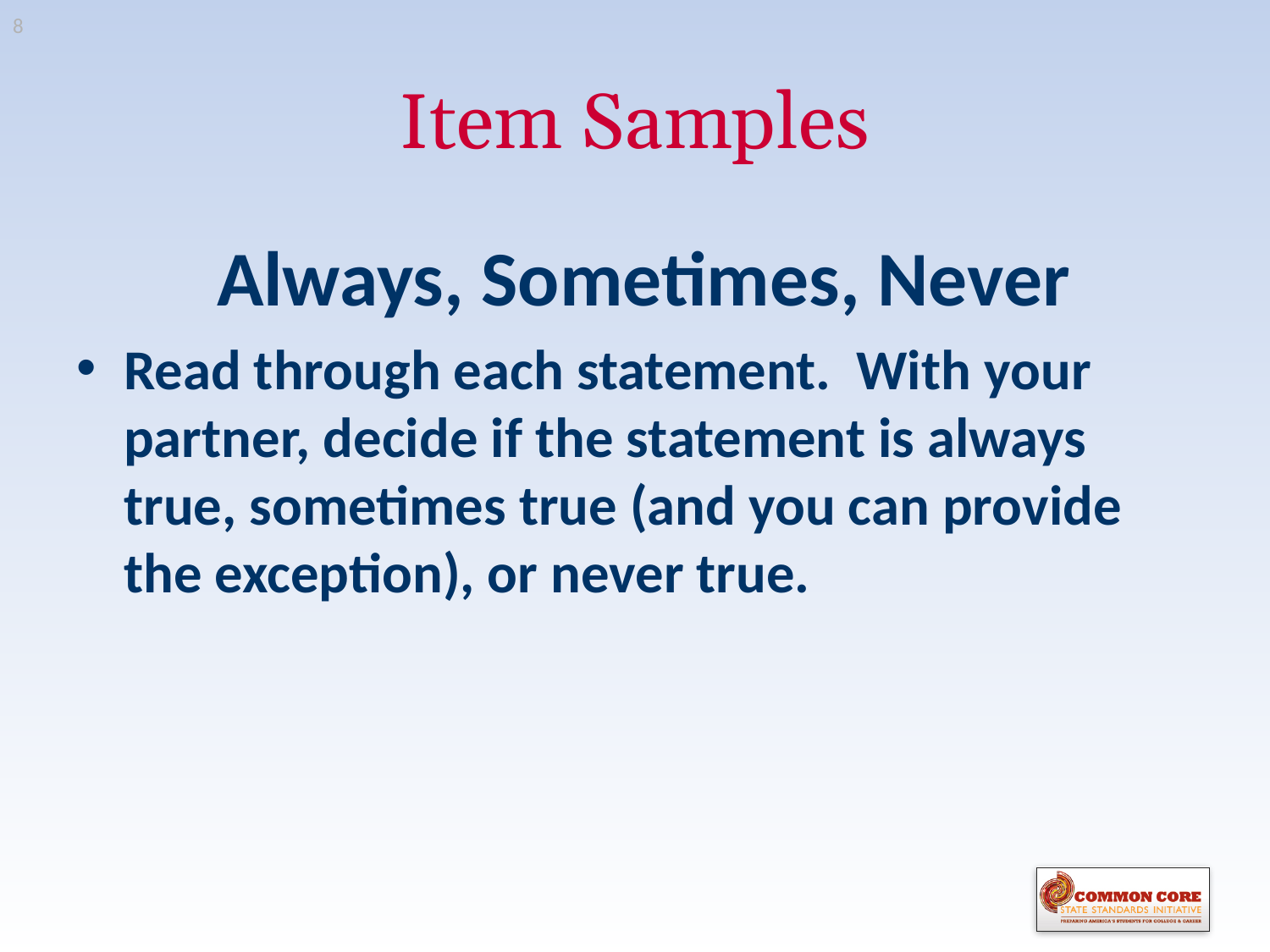

8
# Item Samples
        Always, Sometimes, Never
Read through each statement.  With your partner, decide if the statement is always true, sometimes true (and you can provide the exception), or never true.